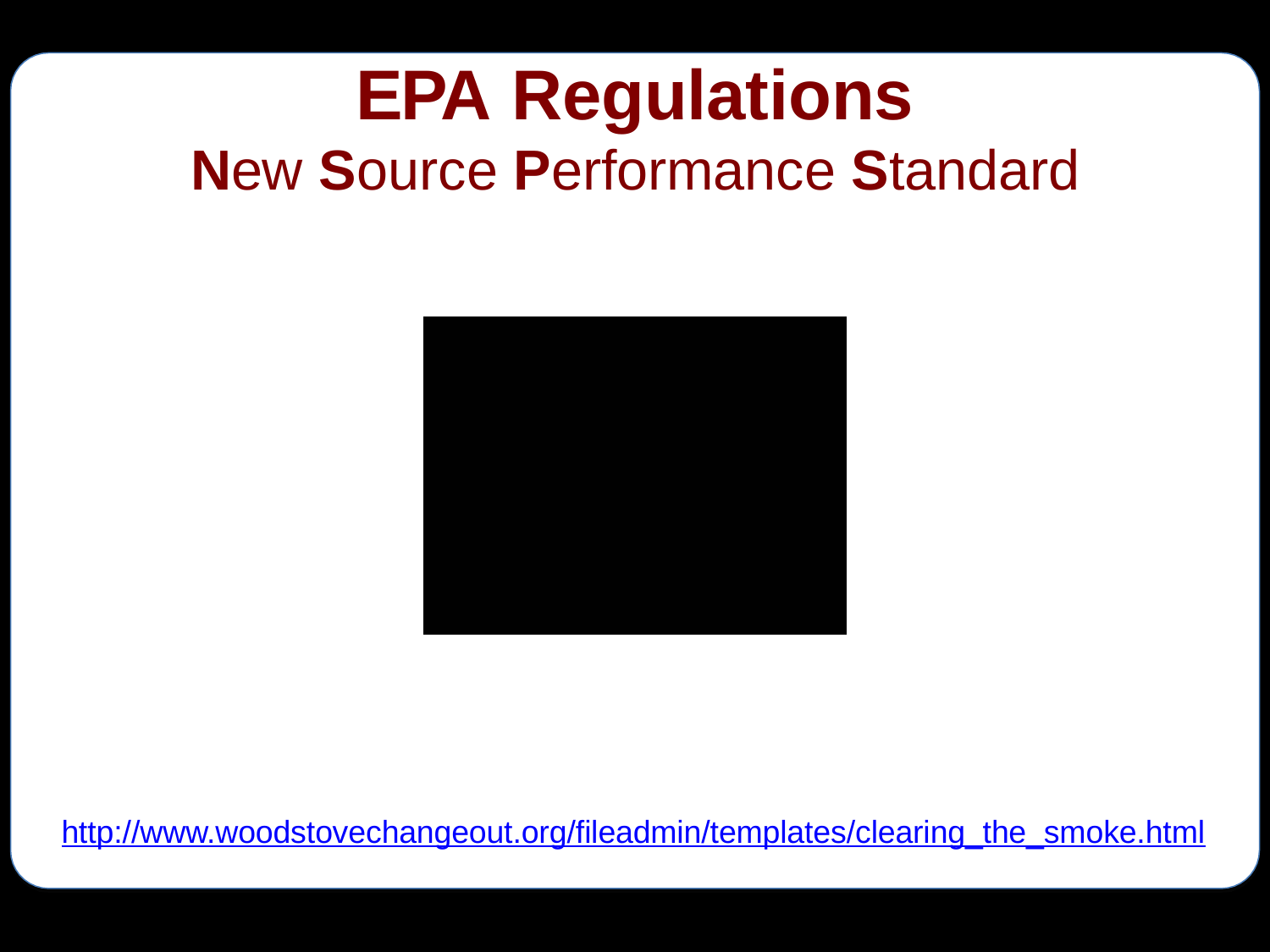

# EPA Regulations
New Source Performance Standard

http://www.woodstovechangeout.org/fileadmin/templates/clearing_the_smoke.html